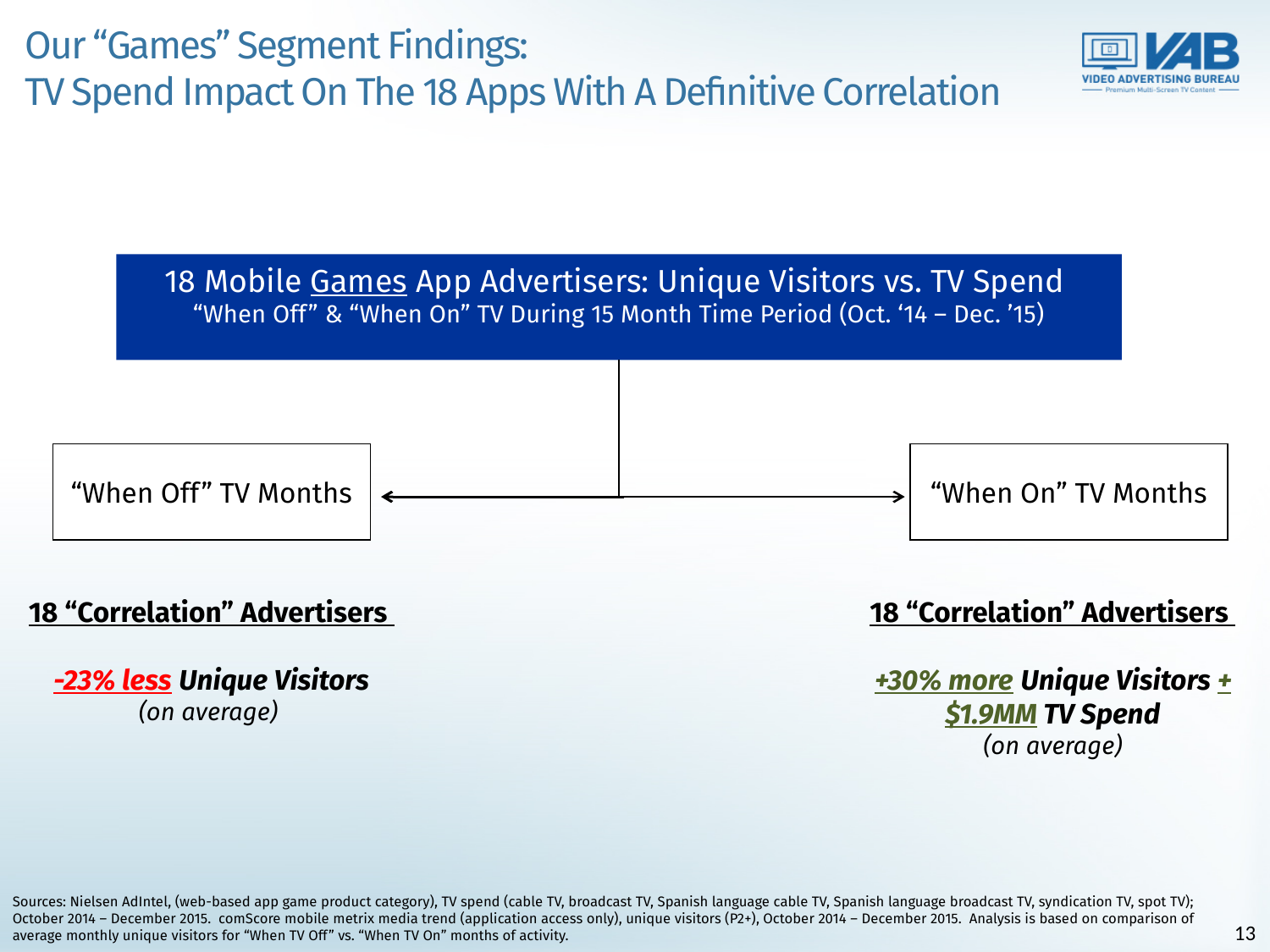

Our “Games” Segment Findings:
TV Spend Impact On The 18 Apps With A Definitive Correlation
18 Mobile Games App Advertisers: Unique Visitors vs. TV Spend
“When Off” & “When On” TV During 15 Month Time Period (Oct. ‘14 – Dec. ’15)
“When Off” TV Months
“When On” TV Months
18 “Correlation” Advertisers

-23% less Unique Visitors
(on average)
18 “Correlation” Advertisers

+30% more Unique Visitors +$1.9MM TV Spend
(on average)
Sources: Nielsen AdIntel, (web-based app game product category), TV spend (cable TV, broadcast TV, Spanish language cable TV, Spanish language broadcast TV, syndication TV, spot TV); October 2014 – December 2015.  comScore mobile metrix media trend (application access only), unique visitors (P2+), October 2014 – December 2015.  Analysis is based on comparison of average monthly unique visitors for “When TV Off” vs. “When TV On” months of activity.
13